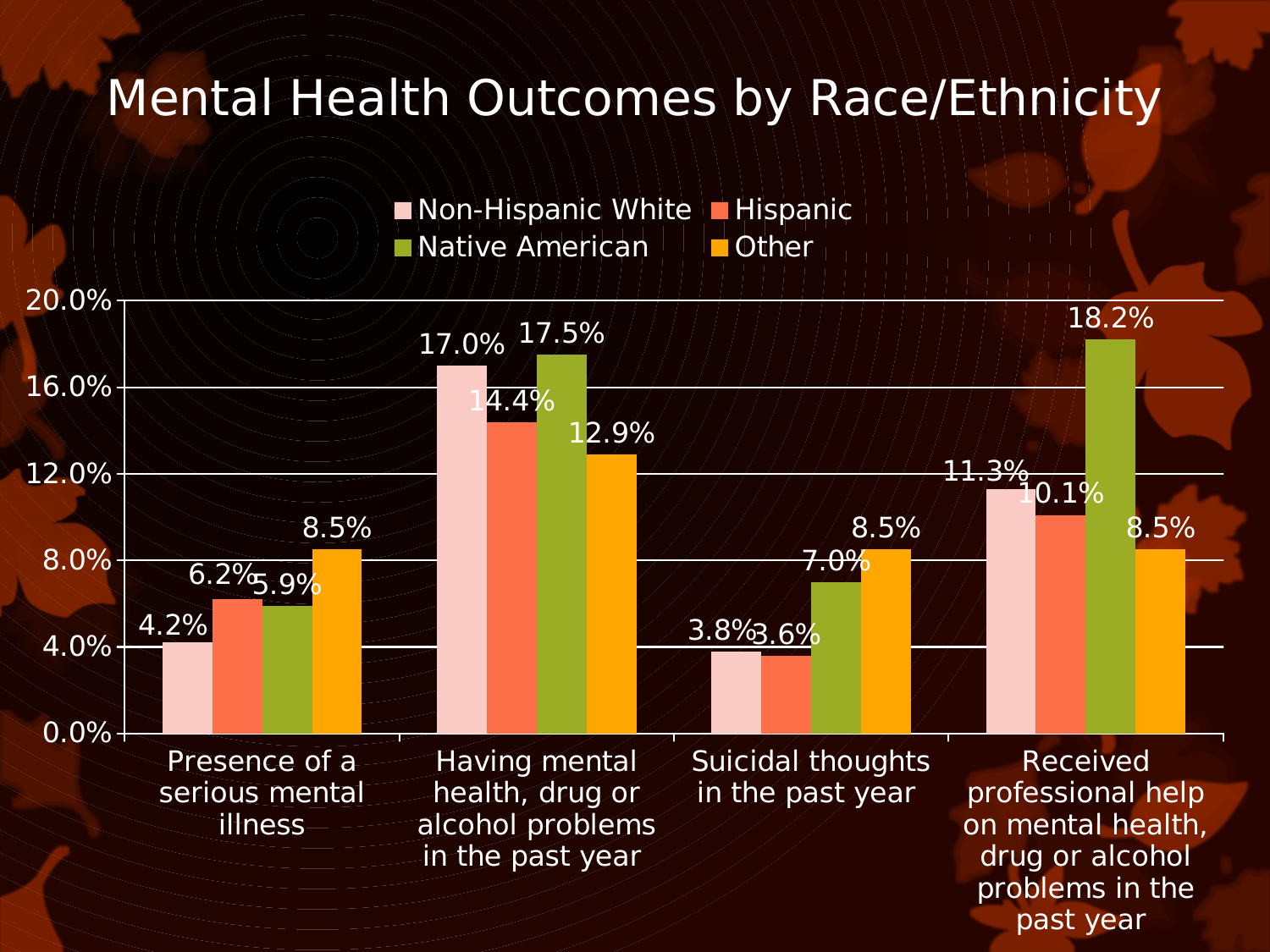

# Mental Health Outcomes by Race/Ethnicity

### Chart

| Category | Non-Hispanic White | Hispanic | Native American | Other |
|---|---|---|---|---|
| Presence of a serious mental illness | 0.042 | 0.062 | 0.059 | 0.085 |
| Having mental health, drug or alcohol problems in the past year  | 0.17 | 0.144 | 0.175 | 0.129 |
| Suicidal thoughts in the past year  | 0.038 | 0.036 | 0.07 | 0.085 |
| Received professional help on mental health, drug or alcohol problems in the past year  | 0.113 | 0.101 | 0.182 | 0.085 |